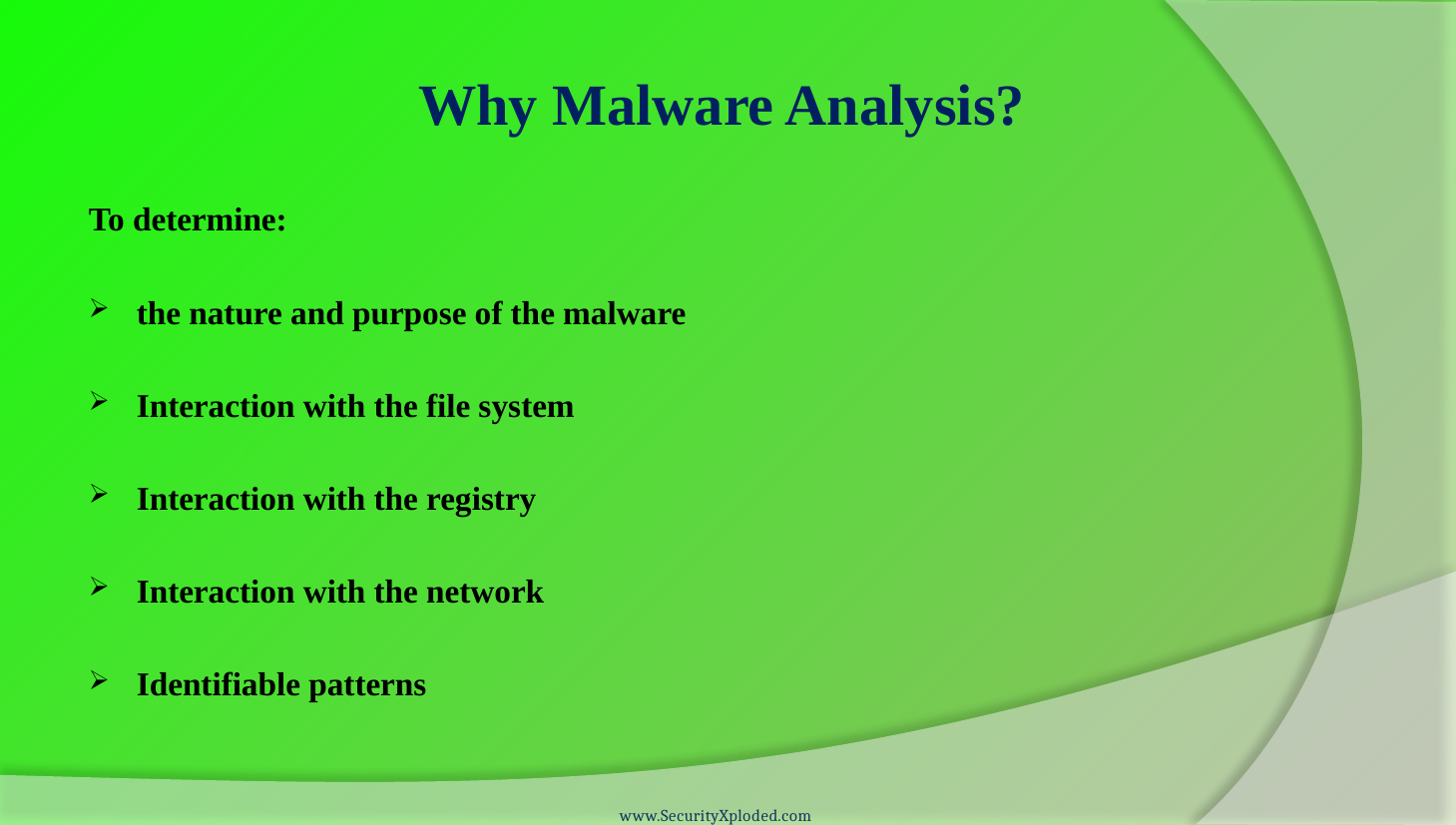

# Why Malware Analysis?
To determine:

the nature and purpose of the malware

Interaction with the file system

Interaction with the registry

Interaction with the network

Identifiable patterns
www.SecurityXploded.com